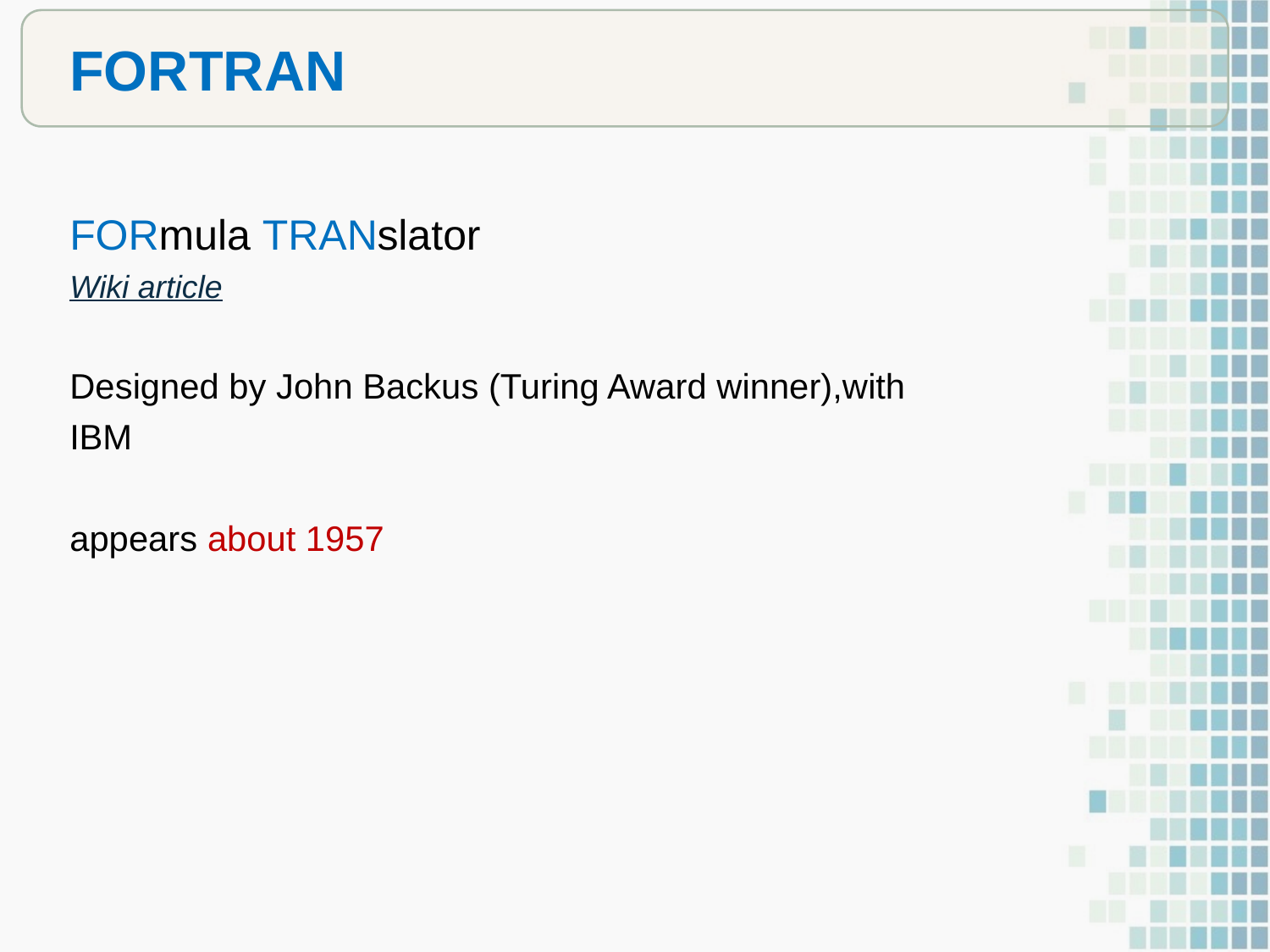

FORTRAN
FORmula TRANslator
Wiki article

Designed by John Backus (Turing Award winner),with IBM

appears about 1957